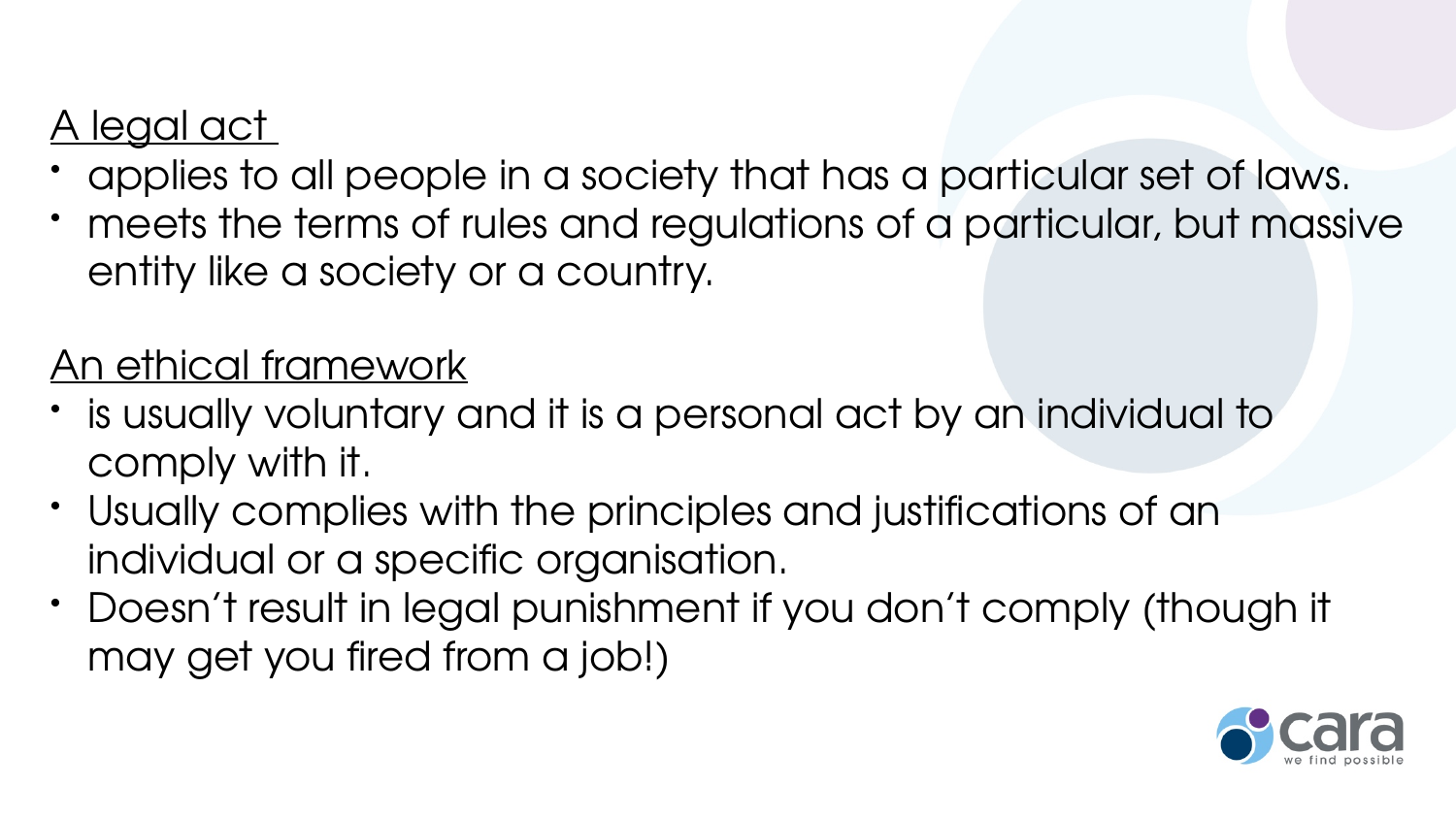

A legal act
applies to all people in a society that has a particular set of laws.
meets the terms of rules and regulations of a particular, but massive entity like a society or a country.
An ethical framework
is usually voluntary and it is a personal act by an individual to comply with it.
Usually complies with the principles and justifications of an individual or a specific organisation.
Doesn’t result in legal punishment if you don’t comply (though it may get you fired from a job!)